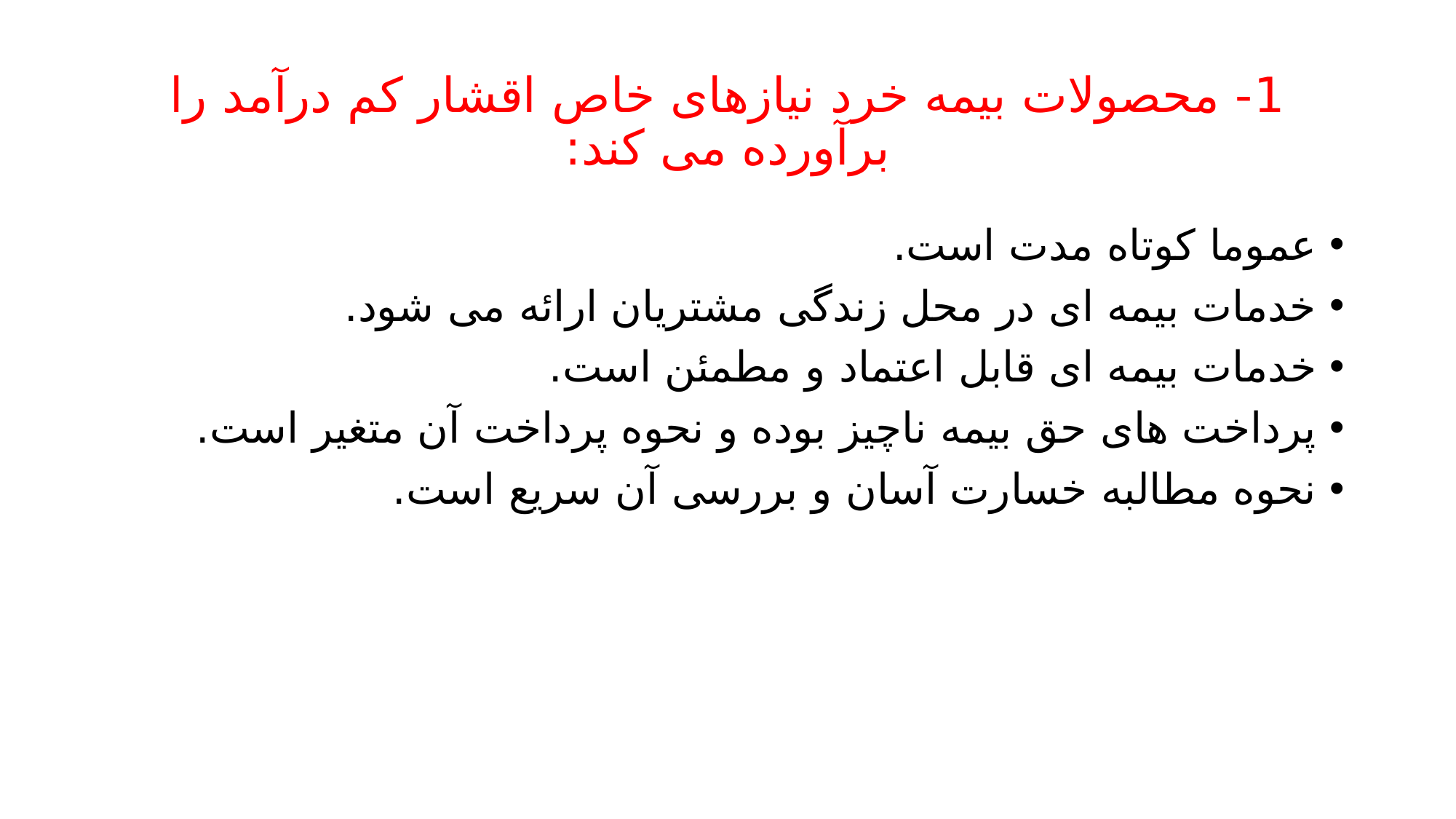

# 1- محصولات بیمه خرد نیازهای خاص اقشار کم درآمد را برآورده می کند:
عموما کوتاه مدت است.
خدمات بیمه ای در محل زندگی مشتریان ارائه می شود.
خدمات بیمه ای قابل اعتماد و مطمئن است.
پرداخت های حق بیمه ناچیز بوده و نحوه پرداخت آن متغیر است.
نحوه مطالبه خسارت آسان و بررسی آن سریع است.